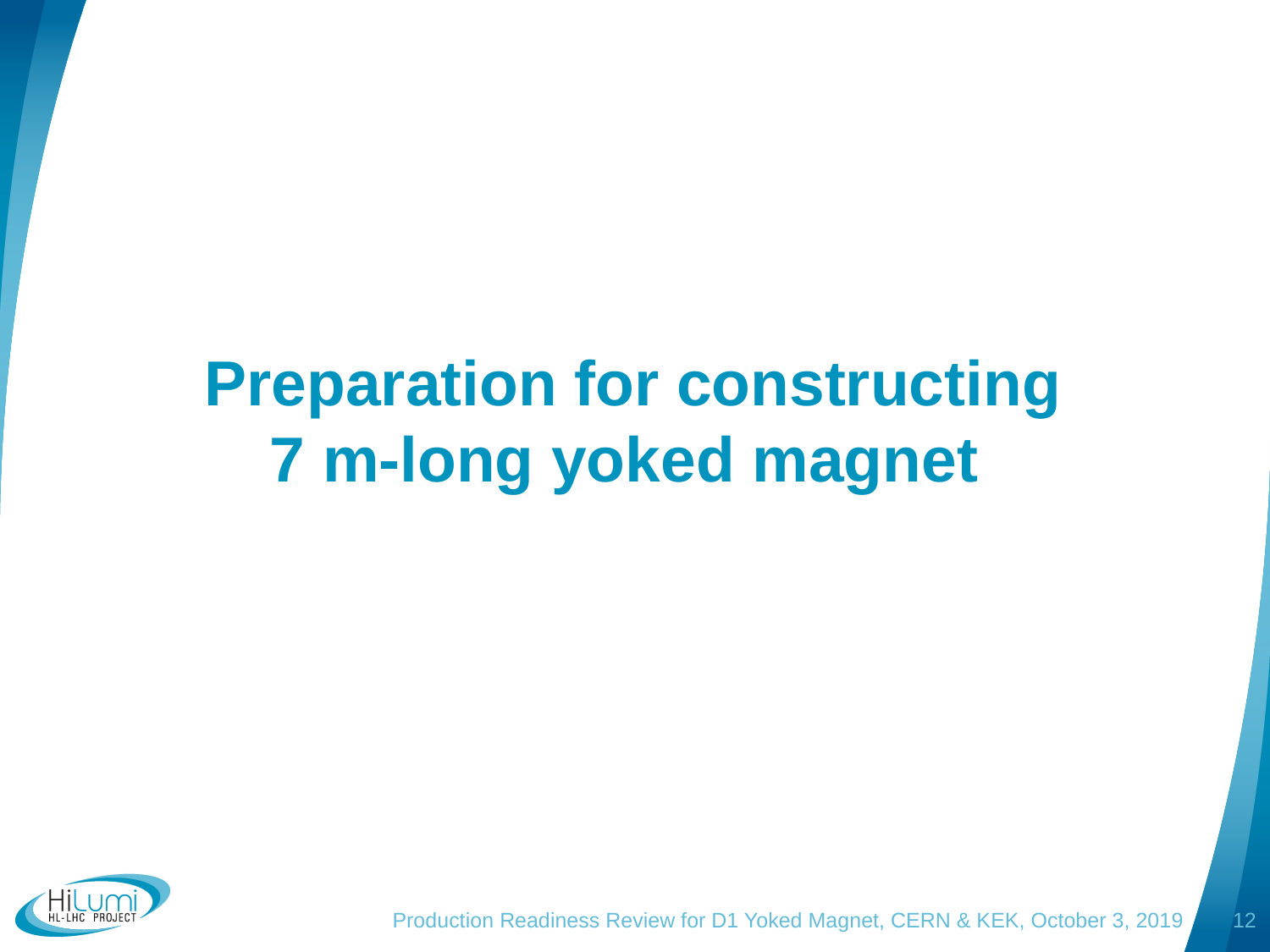

Preparation for constructing
7 m-long yoked magnet
Production Readiness Review for D1 Yoked Magnet, CERN & KEK, October 3, 2019
12